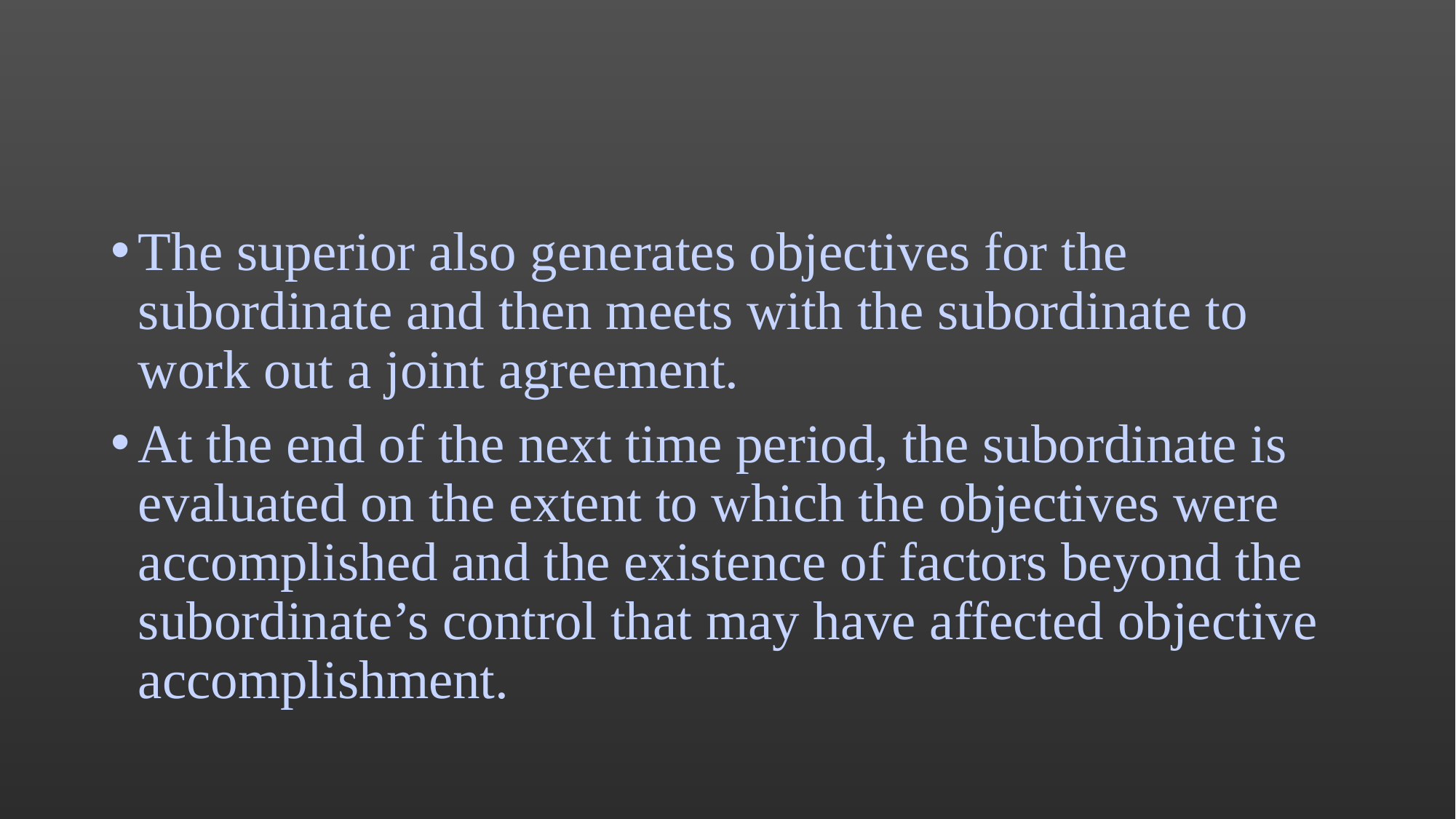

#
The superior also generates objectives for the subordinate and then meets with the subordinate to work out a joint agreement.
At the end of the next time period, the subordinate is evaluated on the extent to which the objectives were accomplished and the existence of factors beyond the subordinate’s control that may have affected objective accomplishment.